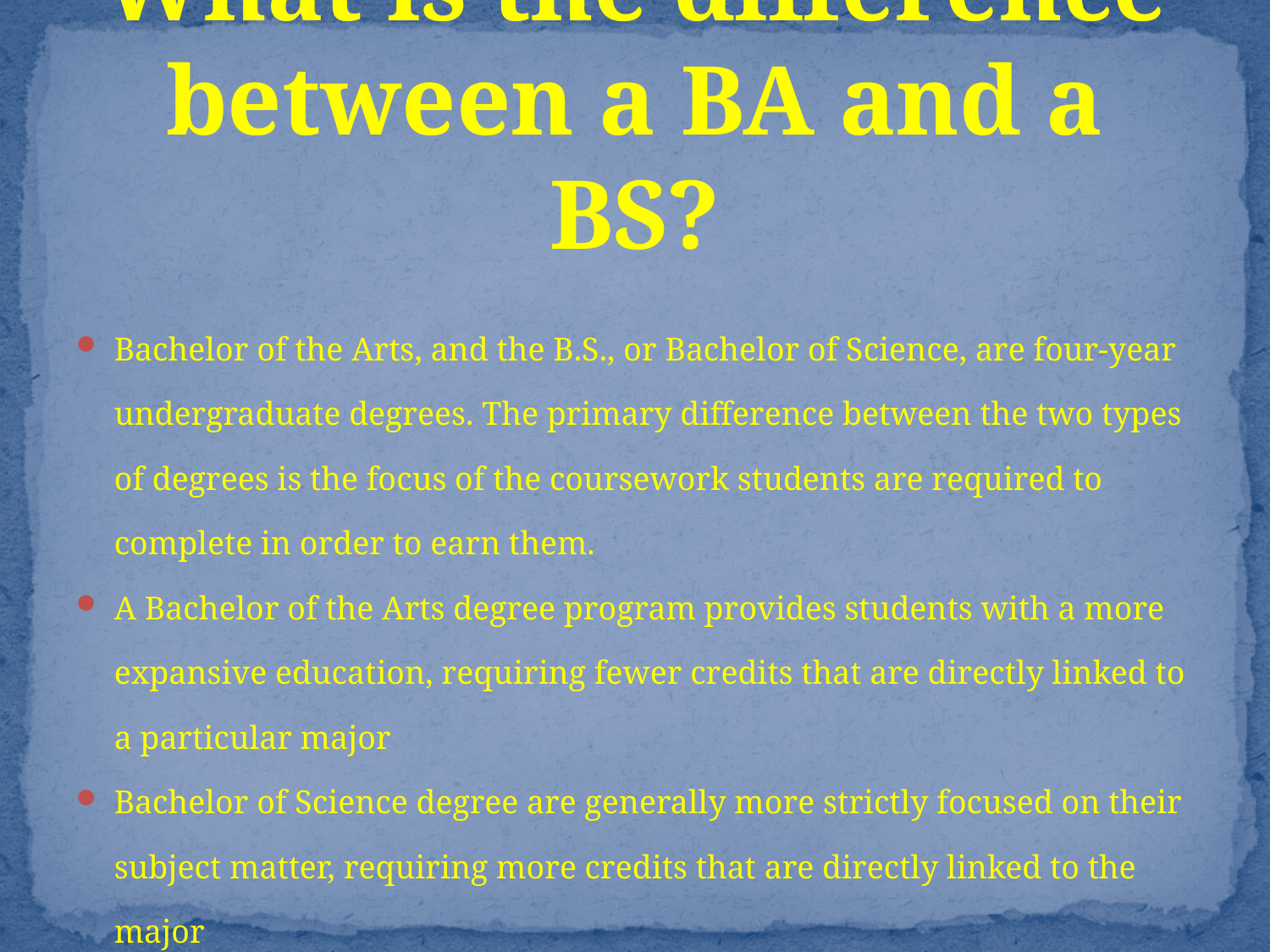

# What is the difference between a BA and a BS?
Bachelor of the Arts, and the B.S., or Bachelor of Science, are four-year undergraduate degrees. The primary difference between the two types of degrees is the focus of the coursework students are required to complete in order to earn them.
A Bachelor of the Arts degree program provides students with a more expansive education, requiring fewer credits that are directly linked to a particular major
Bachelor of Science degree are generally more strictly focused on their subject matter, requiring more credits that are directly linked to the major